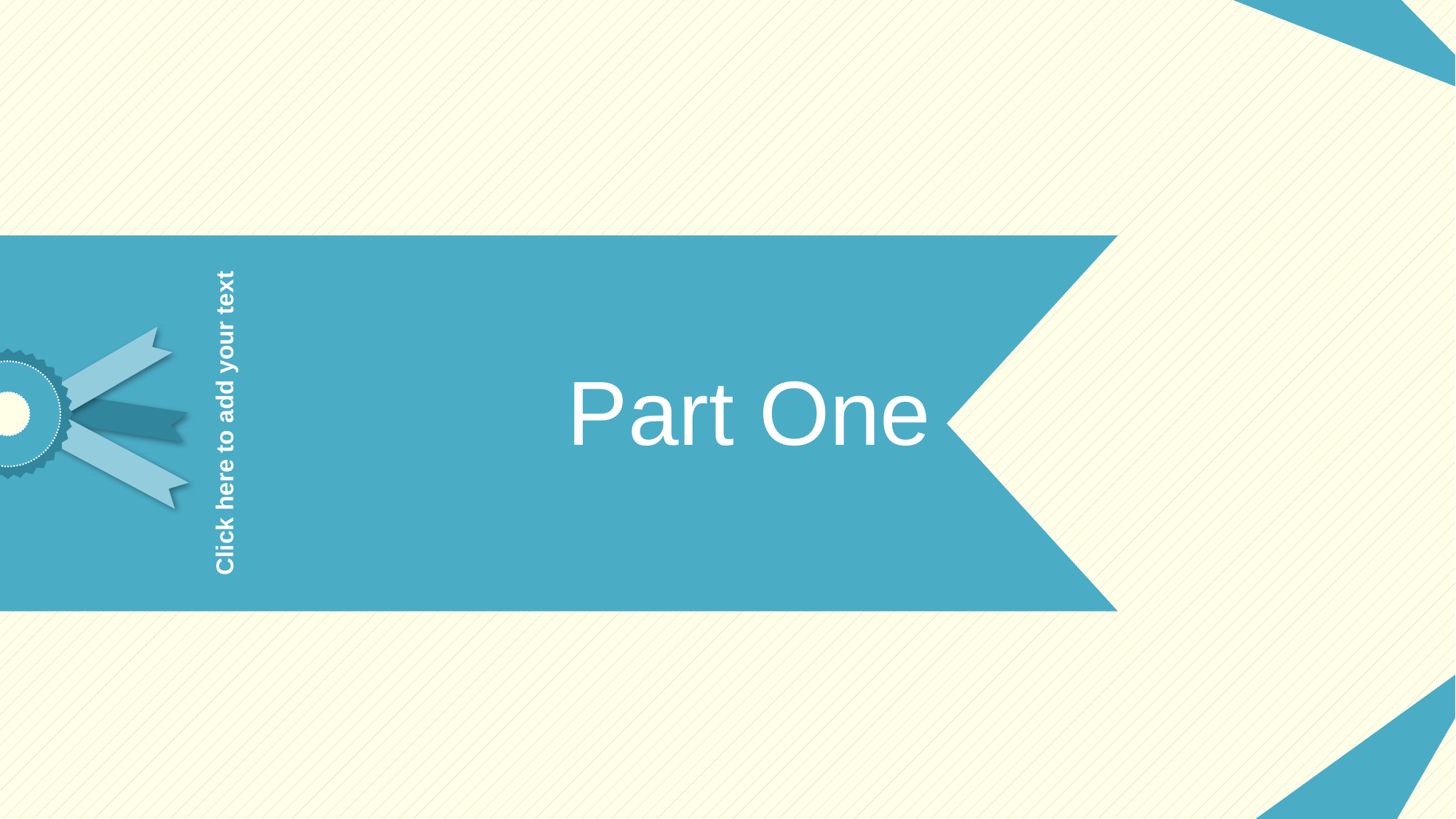

Part One
Click here to add your text